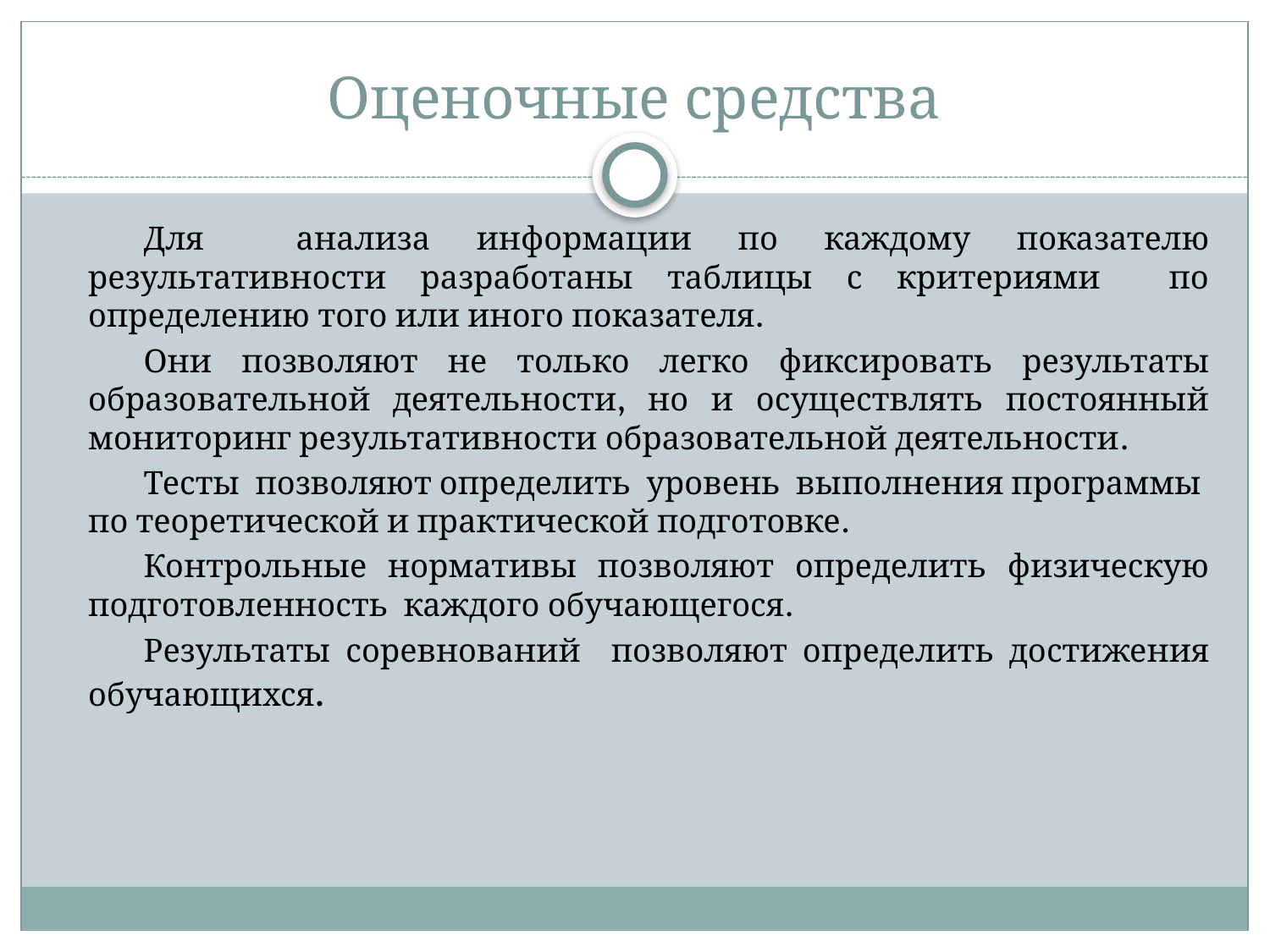

# Оценочные средства
Для  анализа информации по каждому показателю результативности разработаны таблицы с критериями  по определению того или иного показателя.
Они позволяют не только легко фиксировать результаты образовательной деятельности, но и осуществлять постоянный мониторинг результативности образовательной деятельности.
Тесты  позволяют определить  уровень  выполнения программы  по теоретической и практической подготовке.
Контрольные нормативы позволяют определить физическую подготовленность  каждого обучающегося.
Результаты соревнований  позволяют определить достижения обучающихся.